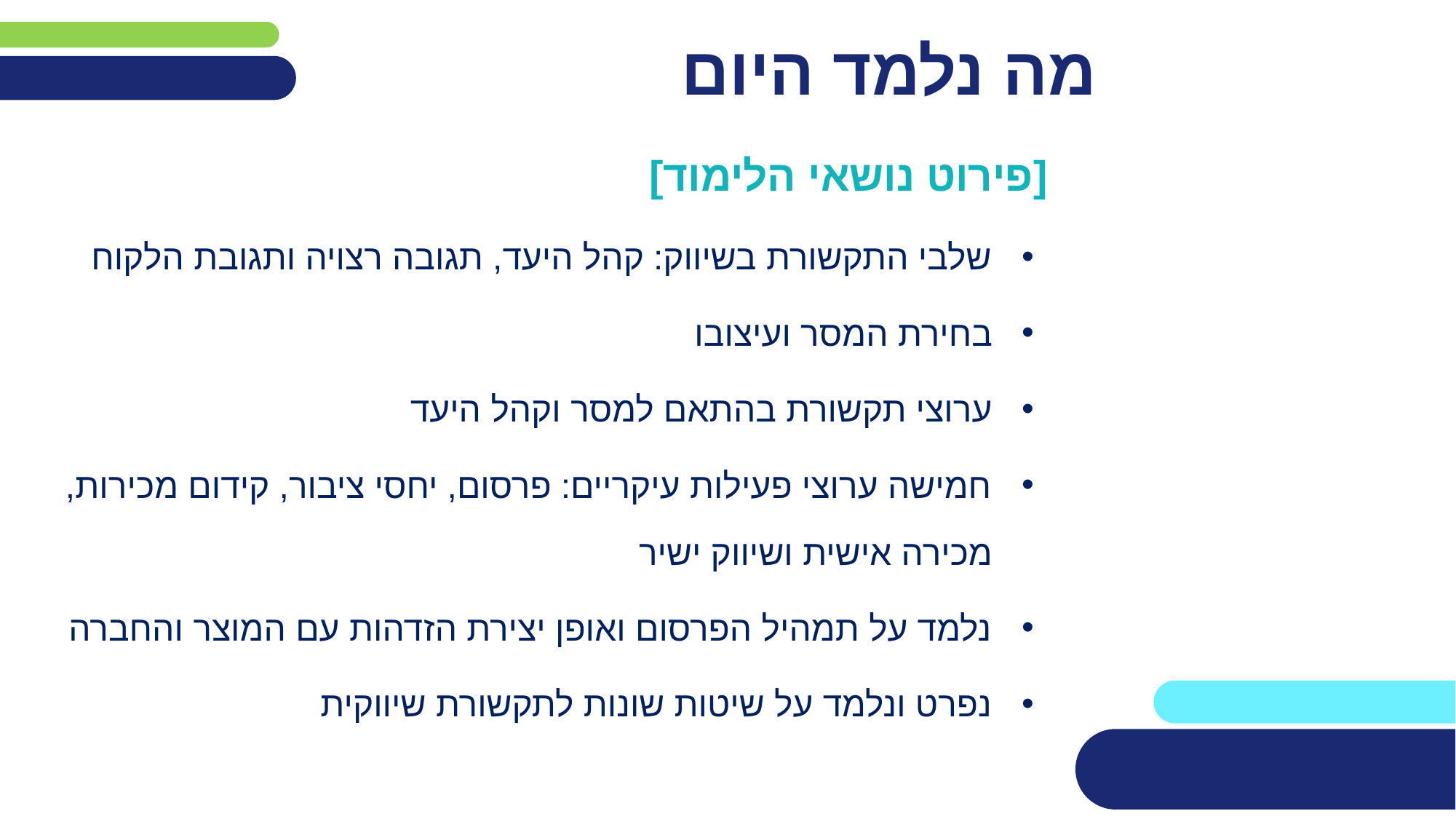

# מה נלמד היום
[פירוט נושאי הלימוד]
שלבי התקשורת בשיווק: קהל היעד, תגובה רצויה ותגובת הלקוח
בחירת המסר ועיצובו
ערוצי תקשורת בהתאם למסר וקהל היעד
חמישה ערוצי פעילות עיקריים: פרסום, יחסי ציבור, קידום מכירות, מכירה אישית ושיווק ישיר
נלמד על תמהיל הפרסום ואופן יצירת הזדהות עם המוצר והחברה
נפרט ונלמד על שיטות שונות לתקשורת שיווקית